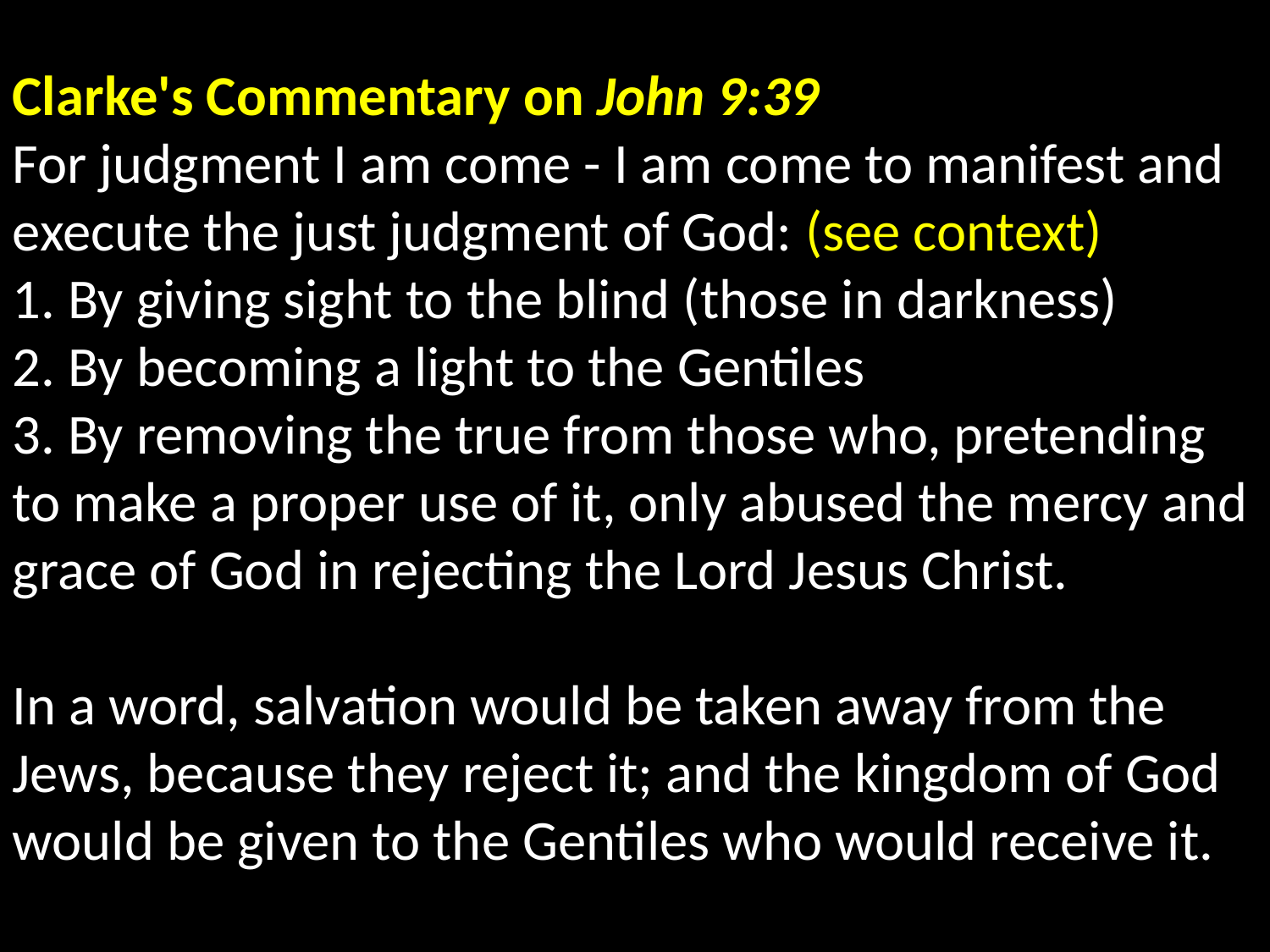

Clarke's Commentary on John 9:39
For judgment I am come - I am come to manifest and execute the just judgment of God: (see context)
1. By giving sight to the blind (those in darkness)
2. By becoming a light to the Gentiles
3. By removing the true from those who, pretending to make a proper use of it, only abused the mercy and grace of God in rejecting the Lord Jesus Christ.
In a word, salvation would be taken away from the Jews, because they reject it; and the kingdom of God would be given to the Gentiles who would receive it.